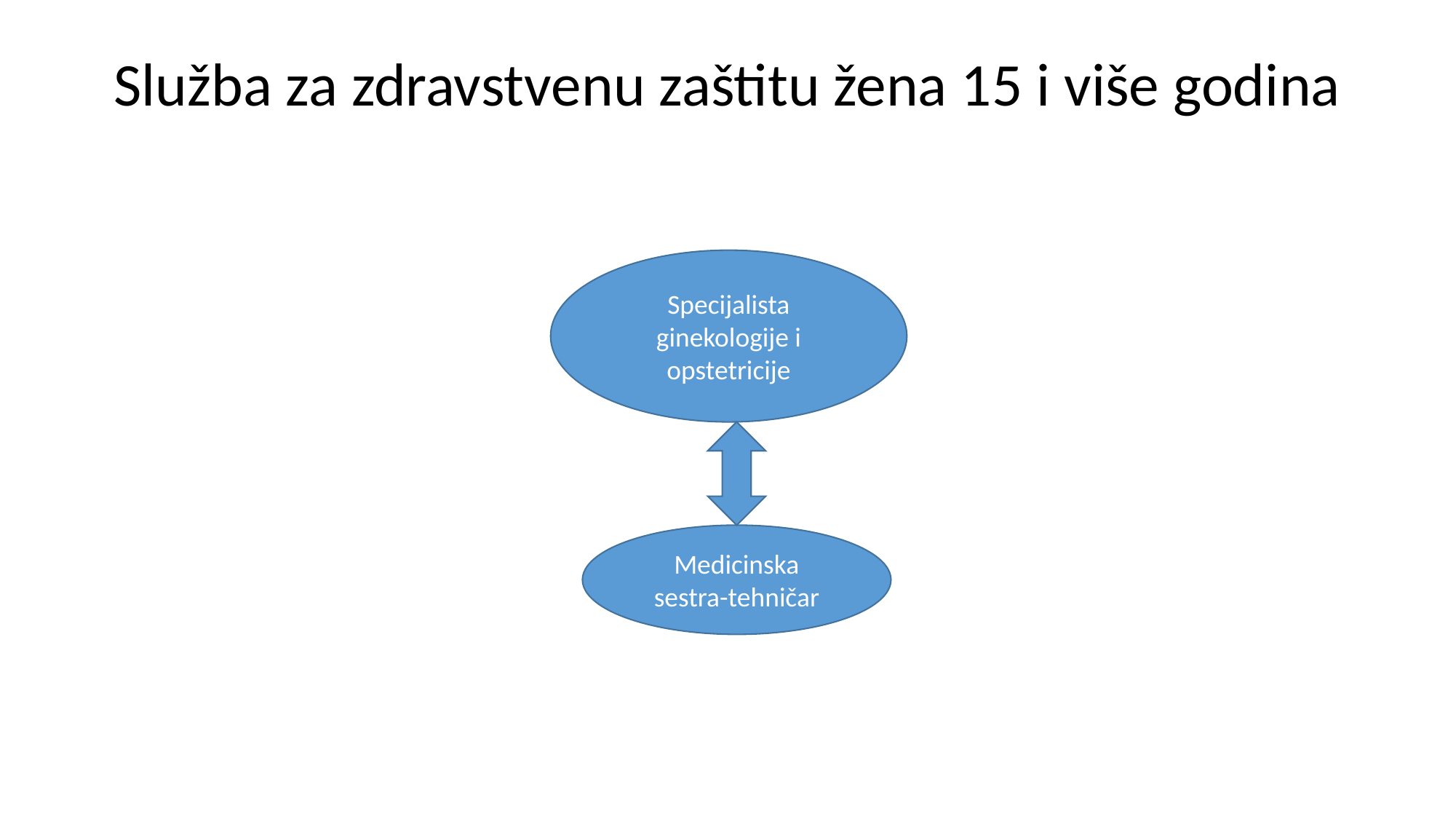

# Služba za zdravstvenu zaštitu žena 15 i više godina

Specijalista ginekologije i opstetricije

Medicinska sestra-tehničar